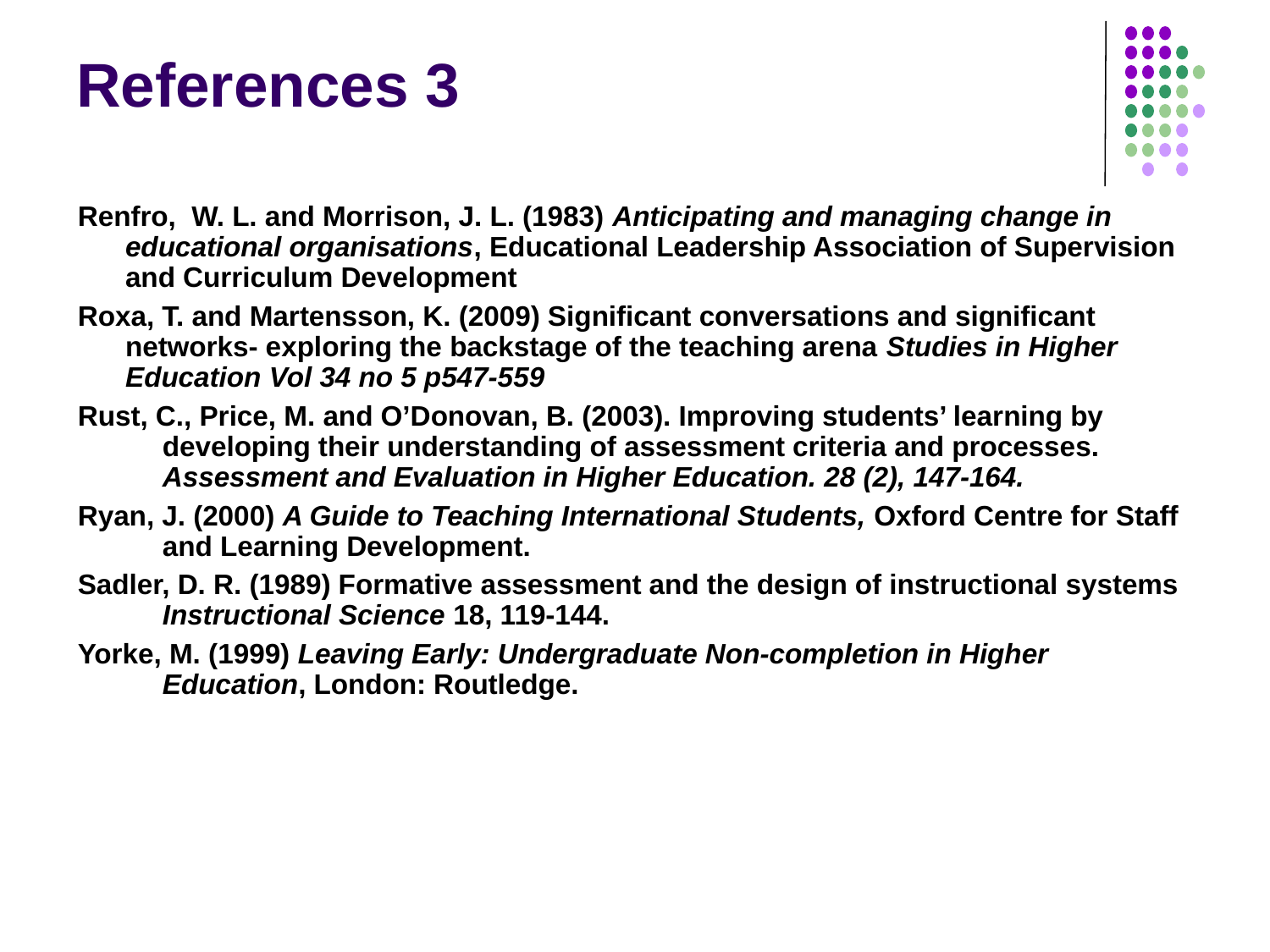

# References 3
Renfro,  W. L. and Morrison, J. L. (1983) Anticipating and managing change in educational organisations, Educational Leadership Association of Supervision and Curriculum Development
Roxa, T. and Martensson, K. (2009) Significant conversations and significant networks- exploring the backstage of the teaching arena Studies in Higher Education Vol 34 no 5 p547-559
Rust, C., Price, M. and O’Donovan, B. (2003). Improving students’ learning by developing their understanding of assessment criteria and processes. Assessment and Evaluation in Higher Education. 28 (2), 147-164.
Ryan, J. (2000) A Guide to Teaching International Students, Oxford Centre for Staff and Learning Development.
Sadler, D. R. (1989) Formative assessment and the design of instructional systems Instructional Science 18, 119-144.
Yorke, M. (1999) Leaving Early: Undergraduate Non-completion in Higher Education, London: Routledge.